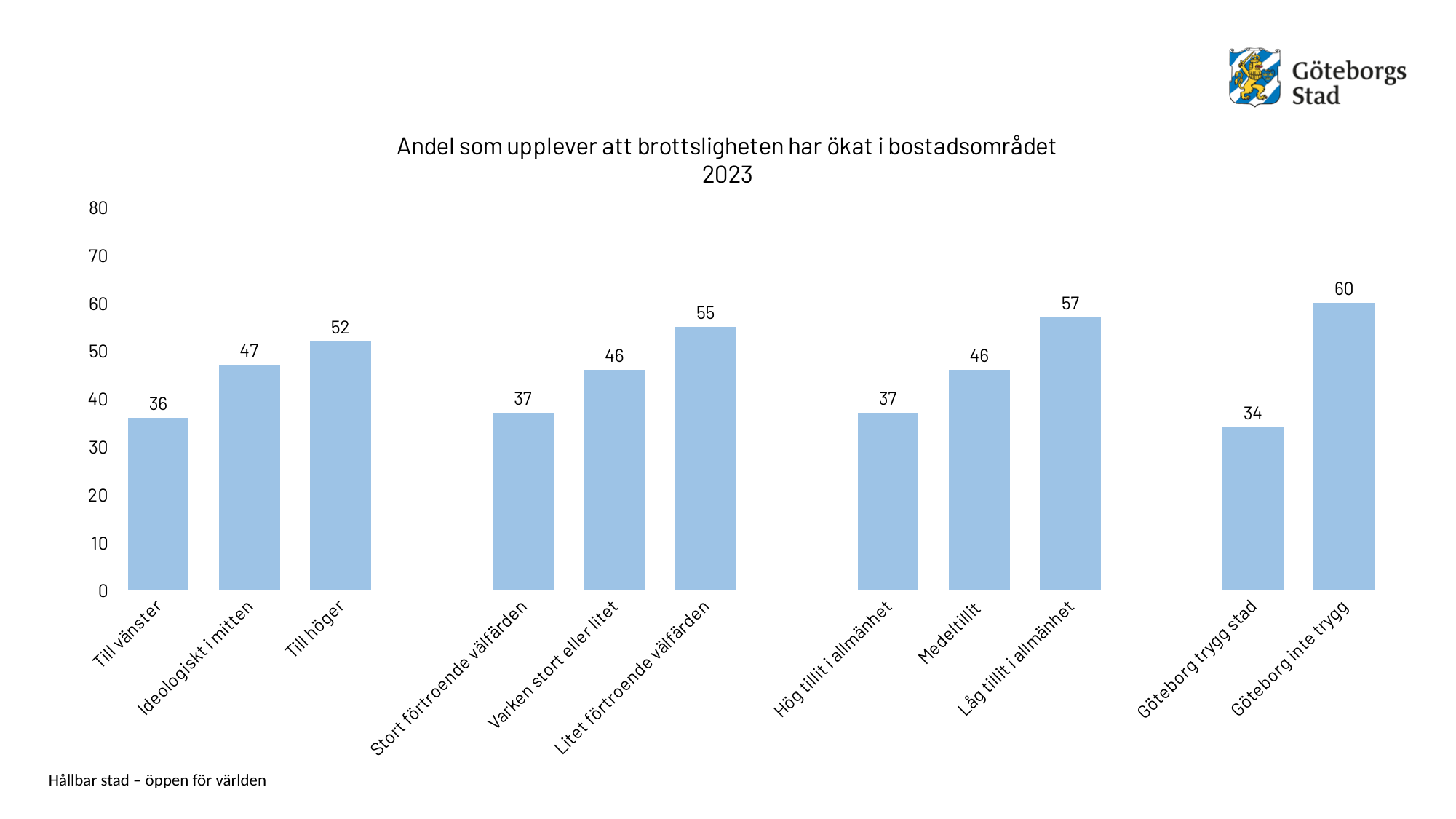

### Chart: Andel som upplever att brottsligheten har ökat i bostadsområdet 2023

| Category | Andel som upplever att brottsligheten har ökat i bostadsområdet |
|---|---|
| Till vänster | 36.0 |
| Ideologiskt i mitten | 47.0 |
| Till höger | 52.0 |
|  | None |
| Stort förtroende välfärden | 37.0 |
| Varken stort eller litet | 46.0 |
| Litet förtroende välfärden | 55.0 |
|  | None |
| Hög tillit i allmänhet | 37.0 |
| Medeltillit  | 46.0 |
| Låg tillit i allmänhet | 57.0 |
|  | None |
| Göteborg trygg stad | 34.0 |
| Göteborg inte trygg | 60.0 |